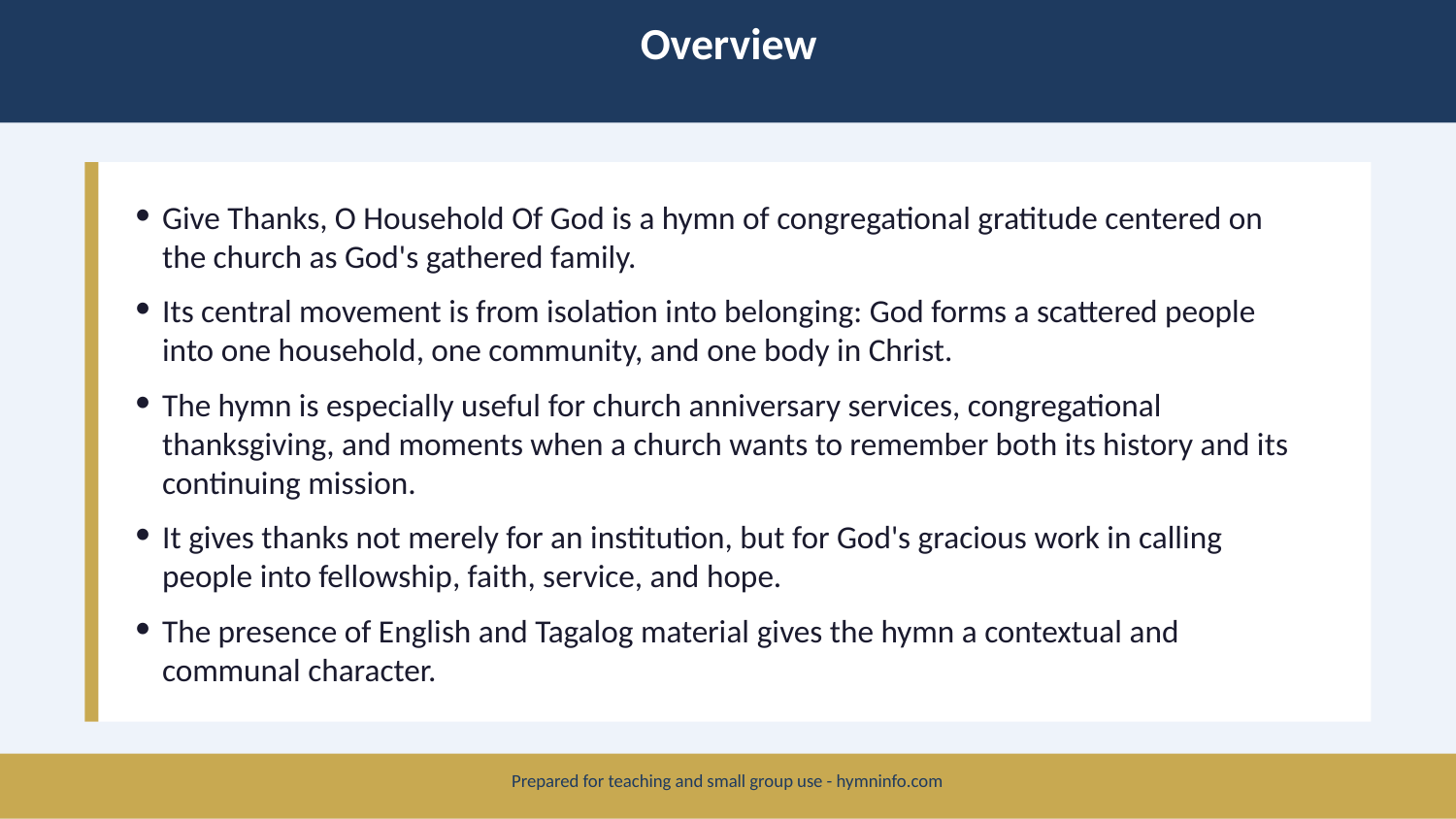

Overview

Give Thanks, O Household Of God is a hymn of congregational gratitude centered on the church as God's gathered family.
Its central movement is from isolation into belonging: God forms a scattered people into one household, one community, and one body in Christ.
The hymn is especially useful for church anniversary services, congregational thanksgiving, and moments when a church wants to remember both its history and its continuing mission.
It gives thanks not merely for an institution, but for God's gracious work in calling people into fellowship, faith, service, and hope.
The presence of English and Tagalog material gives the hymn a contextual and communal character.

Prepared for teaching and small group use - hymninfo.com